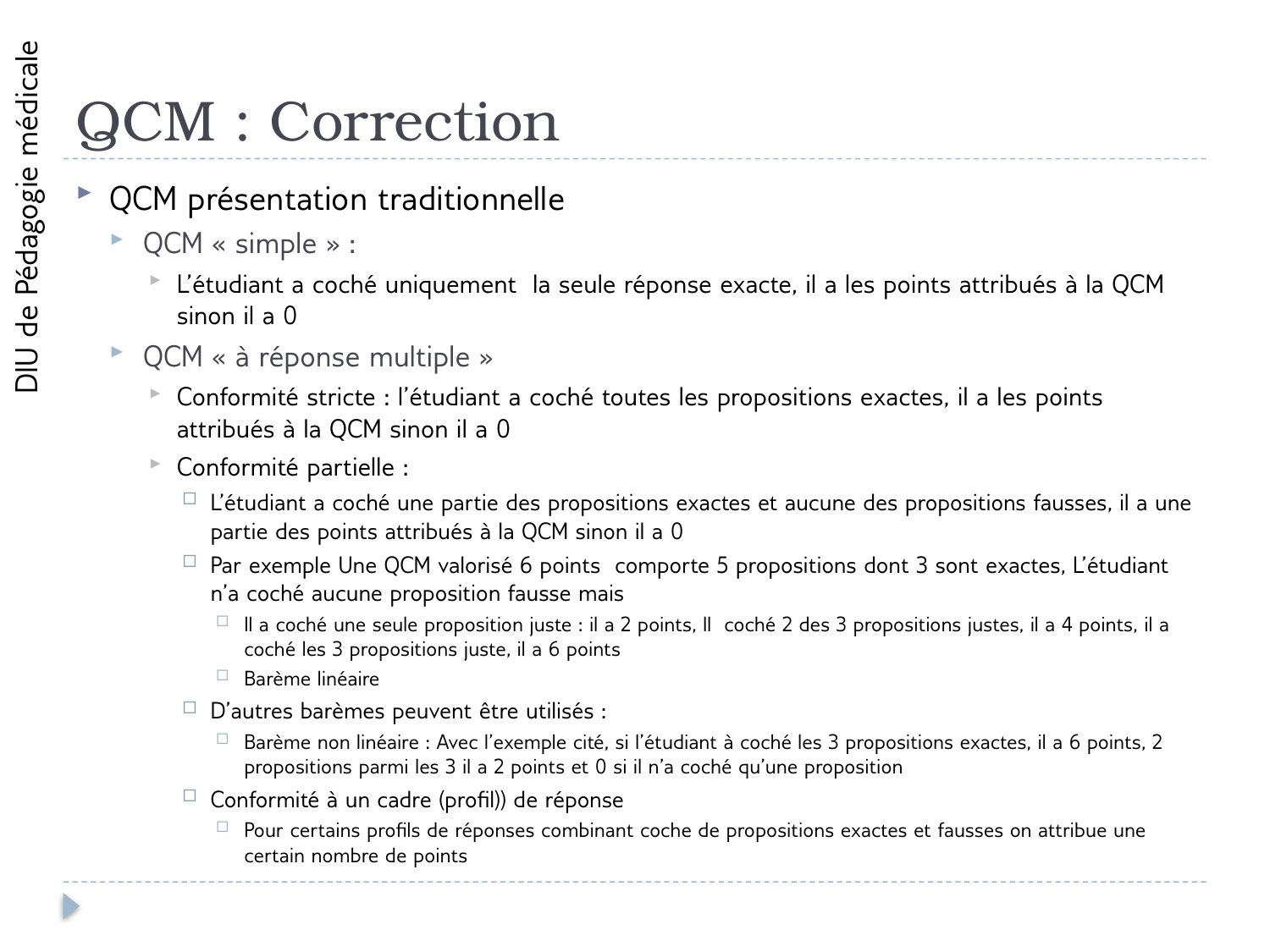

# QCM : Correction
QCM présentation traditionnelle
QCM « simple » :
L’étudiant a coché uniquement  la seule réponse exacte, il a les points attribués à la QCM sinon il a 0
QCM « à réponse multiple »
Conformité stricte : l’étudiant a coché toutes les propositions exactes, il a les points attribués à la QCM sinon il a 0
Conformité partielle :
L’étudiant a coché une partie des propositions exactes et aucune des propositions fausses, il a une partie des points attribués à la QCM sinon il a 0
Par exemple Une QCM valorisé 6 points  comporte 5 propositions dont 3 sont exactes, L’étudiant n’a coché aucune proposition fausse mais
Il a coché une seule proposition juste : il a 2 points, Il  coché 2 des 3 propositions justes, il a 4 points, il a coché les 3 propositions juste, il a 6 points
Barème linéaire
D’autres barèmes peuvent être utilisés :
Barème non linéaire : Avec l’exemple cité, si l’étudiant à coché les 3 propositions exactes, il a 6 points, 2 propositions parmi les 3 il a 2 points et 0 si il n’a coché qu’une proposition
Conformité à un cadre (profil)) de réponse
Pour certains profils de réponses combinant coche de propositions exactes et fausses on attribue une certain nombre de points